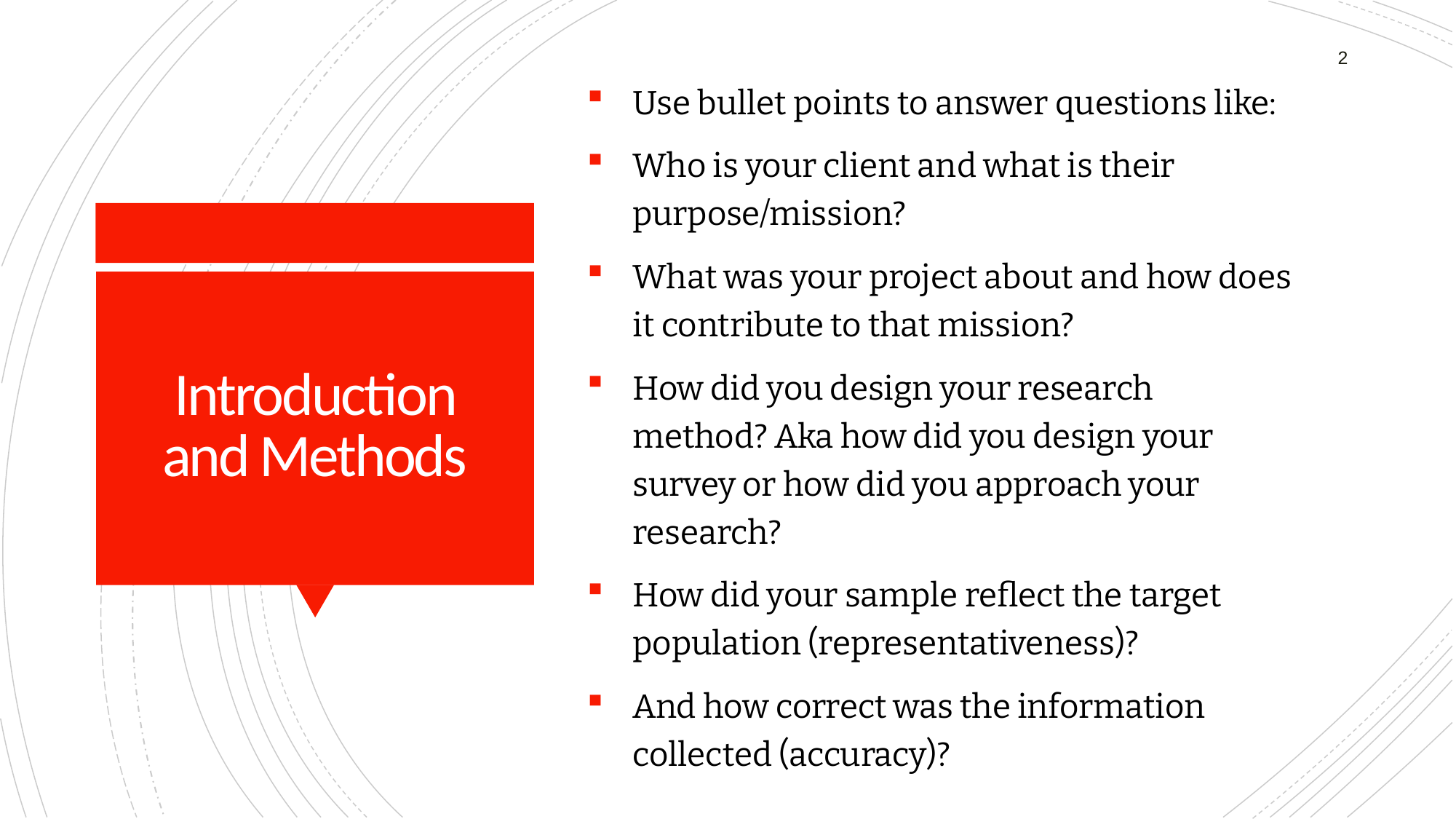

2
Use bullet points to answer questions like:
Who is your client and what is their purpose/mission?
What was your project about and how does it contribute to that mission?
How did you design your research method? Aka how did you design your survey or how did you approach your research?
How did your sample reflect the target population (representativeness)?
And how correct was the information collected (accuracy)?

# Introduction and Methods